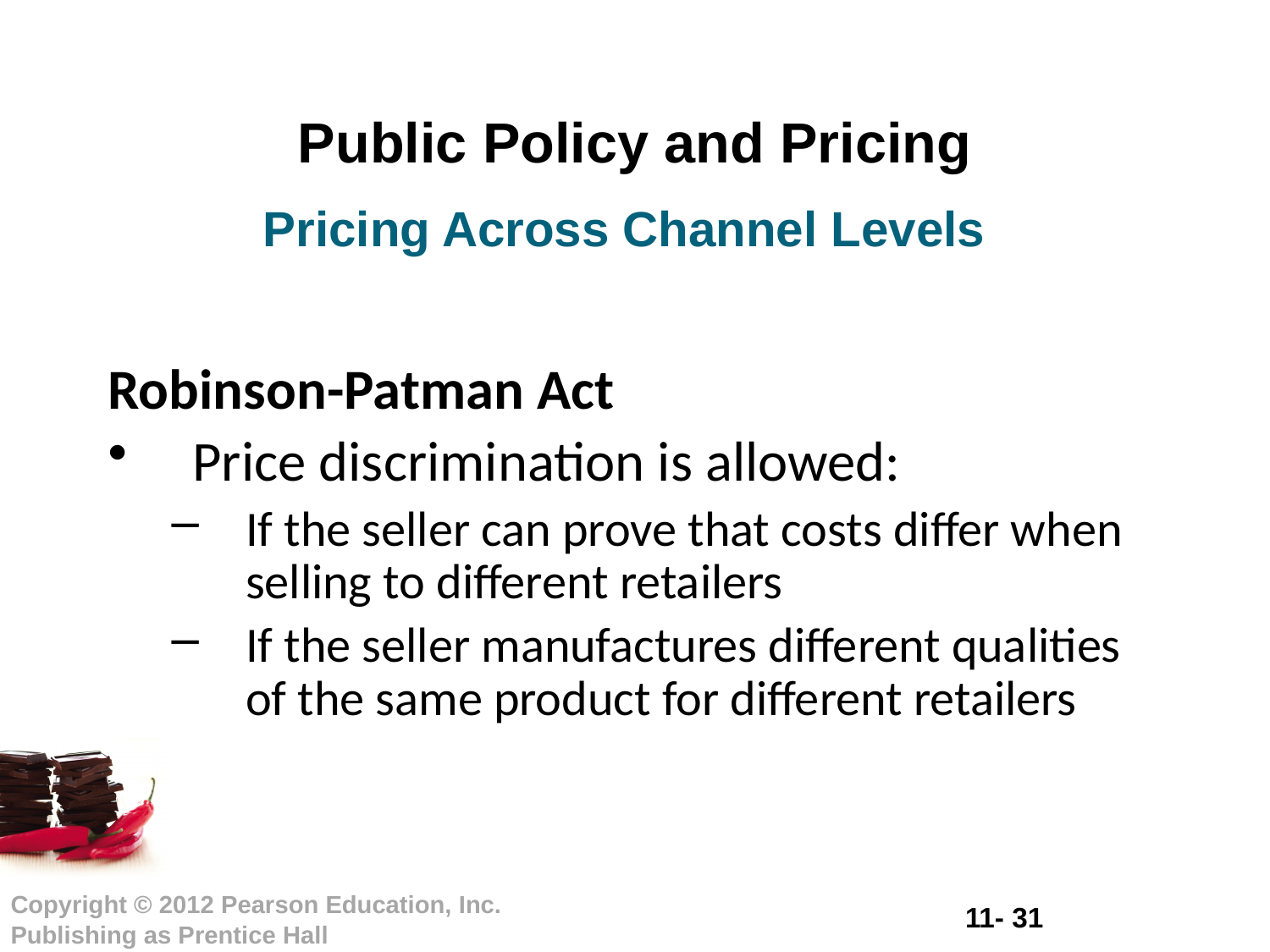

# Public Policy and Pricing
Pricing Across Channel Levels

Robinson-Patman Act
Price discrimination is allowed:
If the seller can prove that costs differ when selling to different retailers
If the seller manufactures different qualities of the same product for different retailers